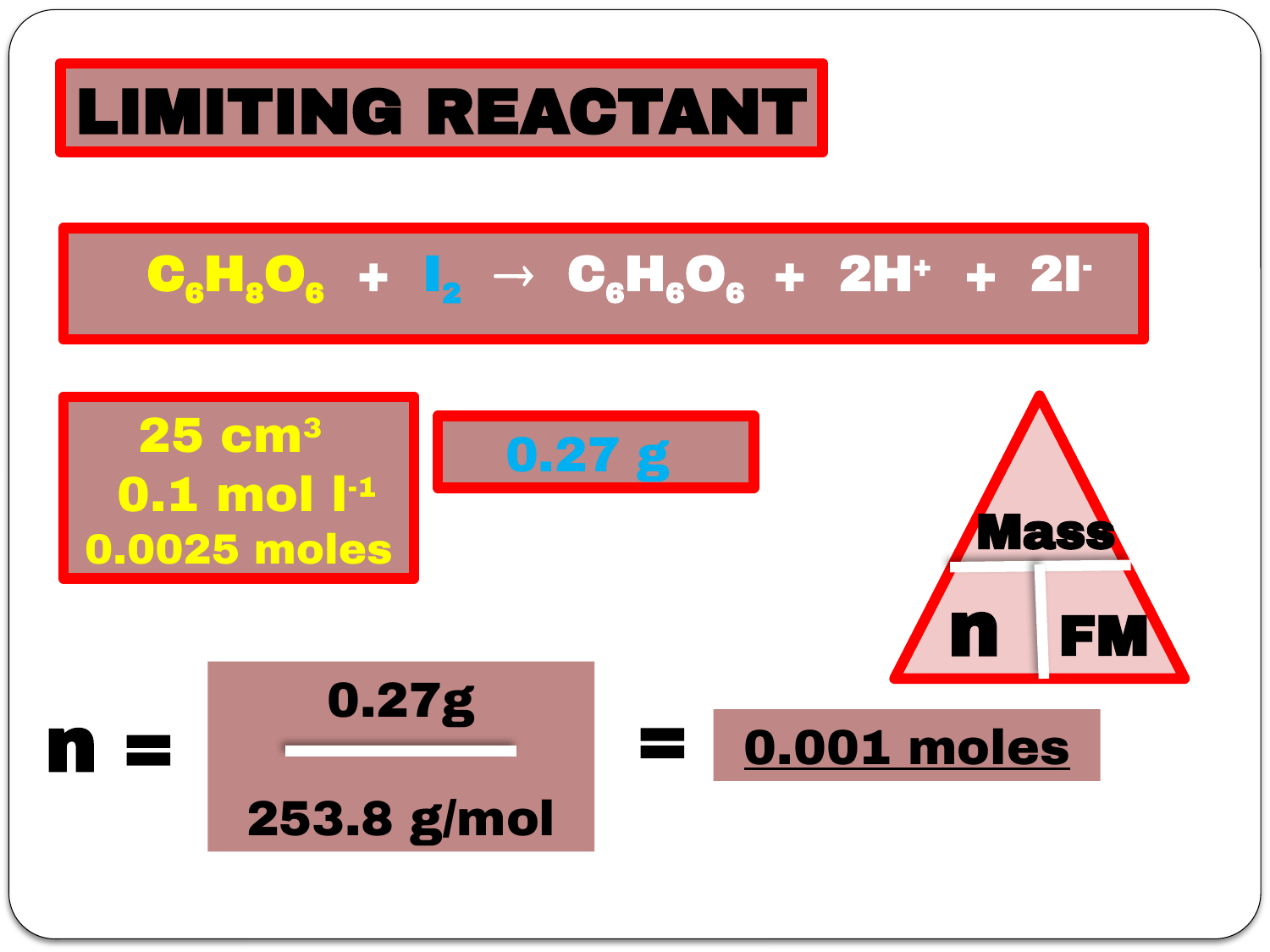

LIMITING REACTANT

C6H8O6  +  I2  →  C6H6O6   +  2H+  +  2I-

Mass
n
FM
25 cm3
 0.1 mol l-1
0.0025 moles
0.27 g
0.27g

253.8 g/mol
=
n =
0.001 moles